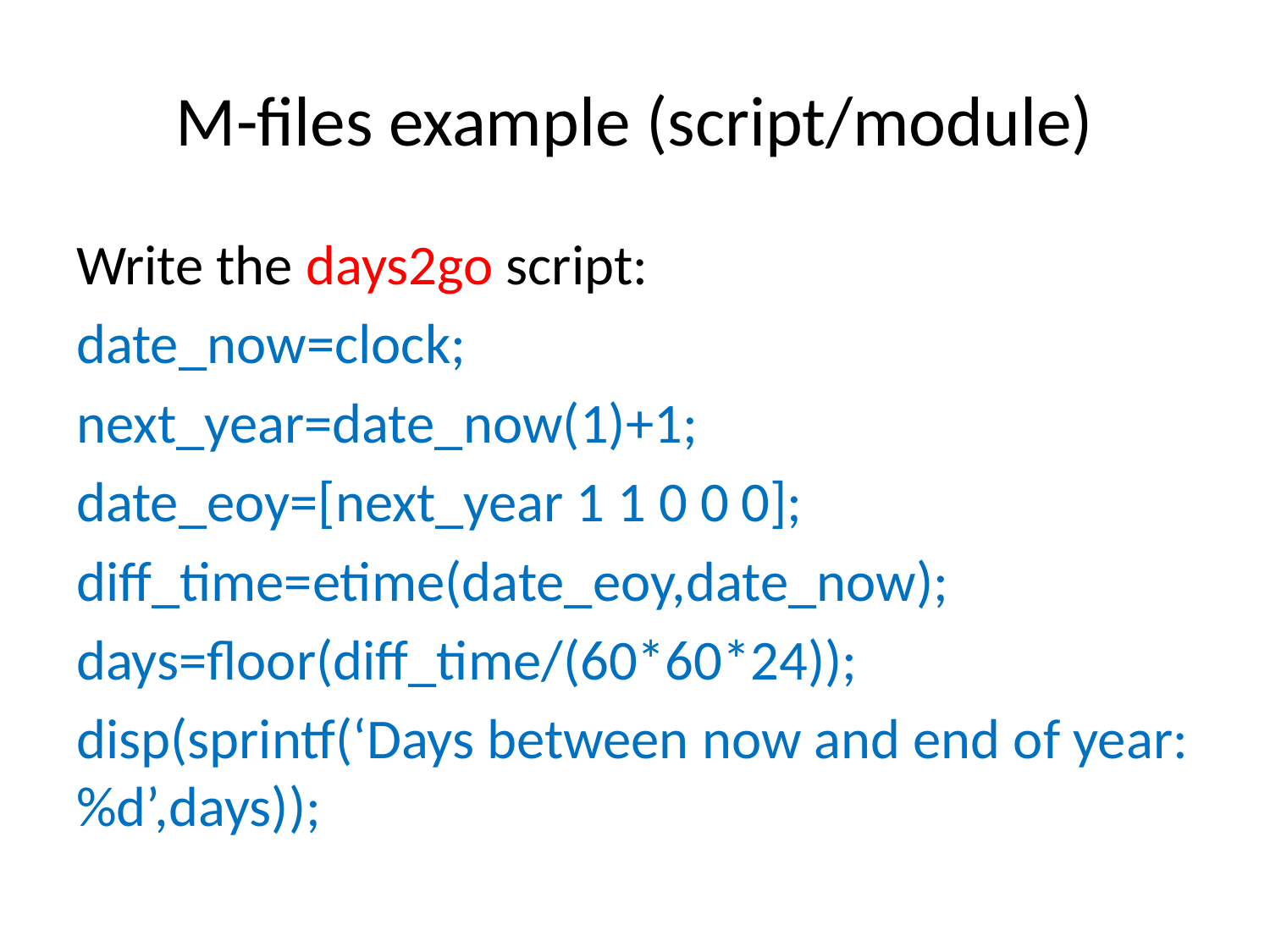

# M-files example (script/module)
Write the days2go script:
date_now=clock;
next_year=date_now(1)+1;
date_eoy=[next_year 1 1 0 0 0];
diff_time=etime(date_eoy,date_now);
days=floor(diff_time/(60*60*24));
disp(sprintf(‘Days between now and end of year: %d’,days));